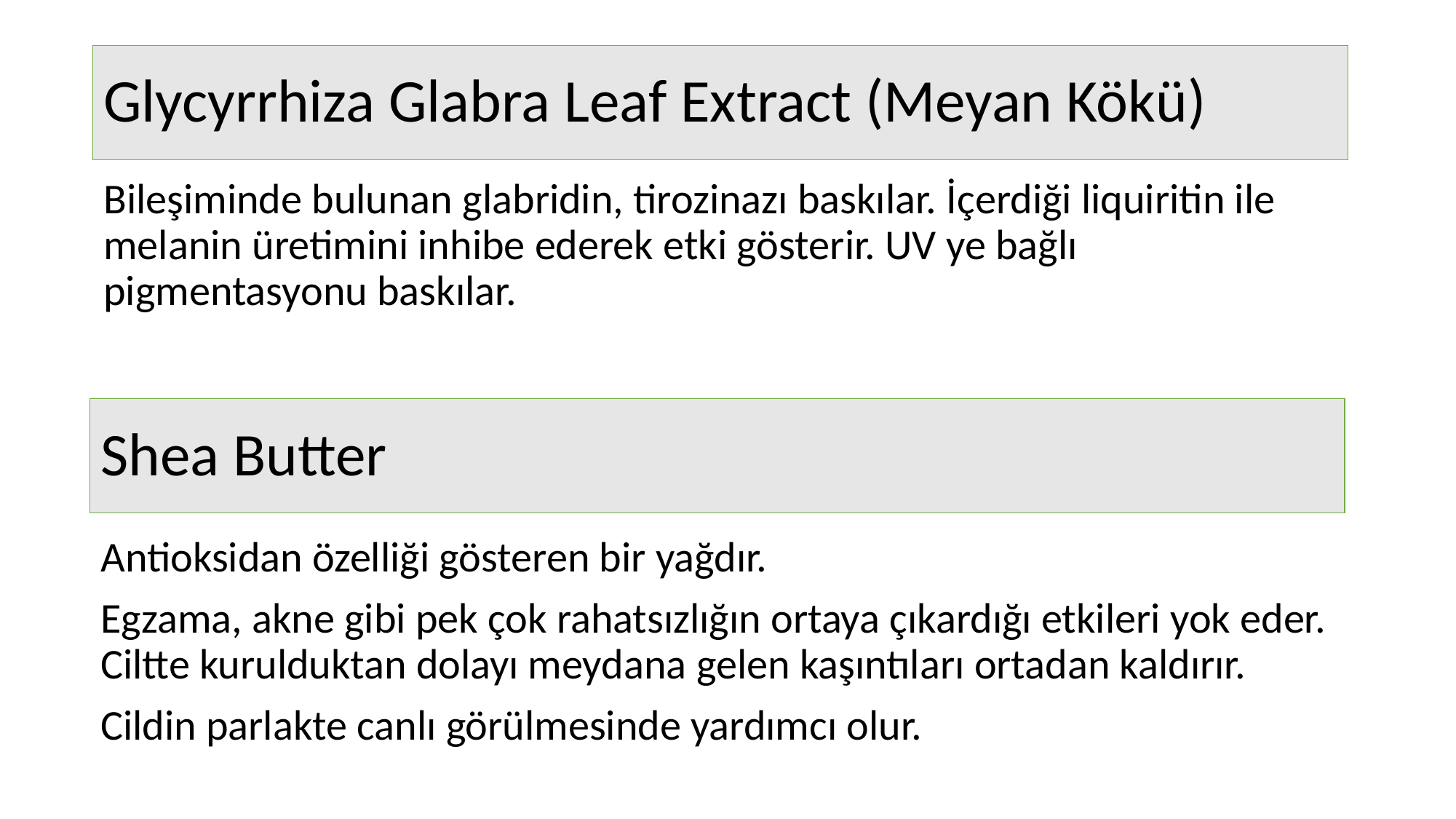

Glycyrrhiza Glabra Leaf Extract (Meyan Kökü)
Bileşiminde bulunan glabridin, tirozinazı baskılar. İçerdiği liquiritin ile melanin üretimini inhibe ederek etki gösterir. UV ye bağlı pigmentasyonu baskılar.

Shea Butter
Antioksidan özelliği gösteren bir yağdır.
Egzama, akne gibi pek çok rahatsızlığın ortaya çıkardığı etkileri yok eder.
Ciltte kurulduktan dolayı meydana gelen kaşıntıları ortadan kaldırır.
Cildin parlakte canlı görülmesinde yardımcı olur.